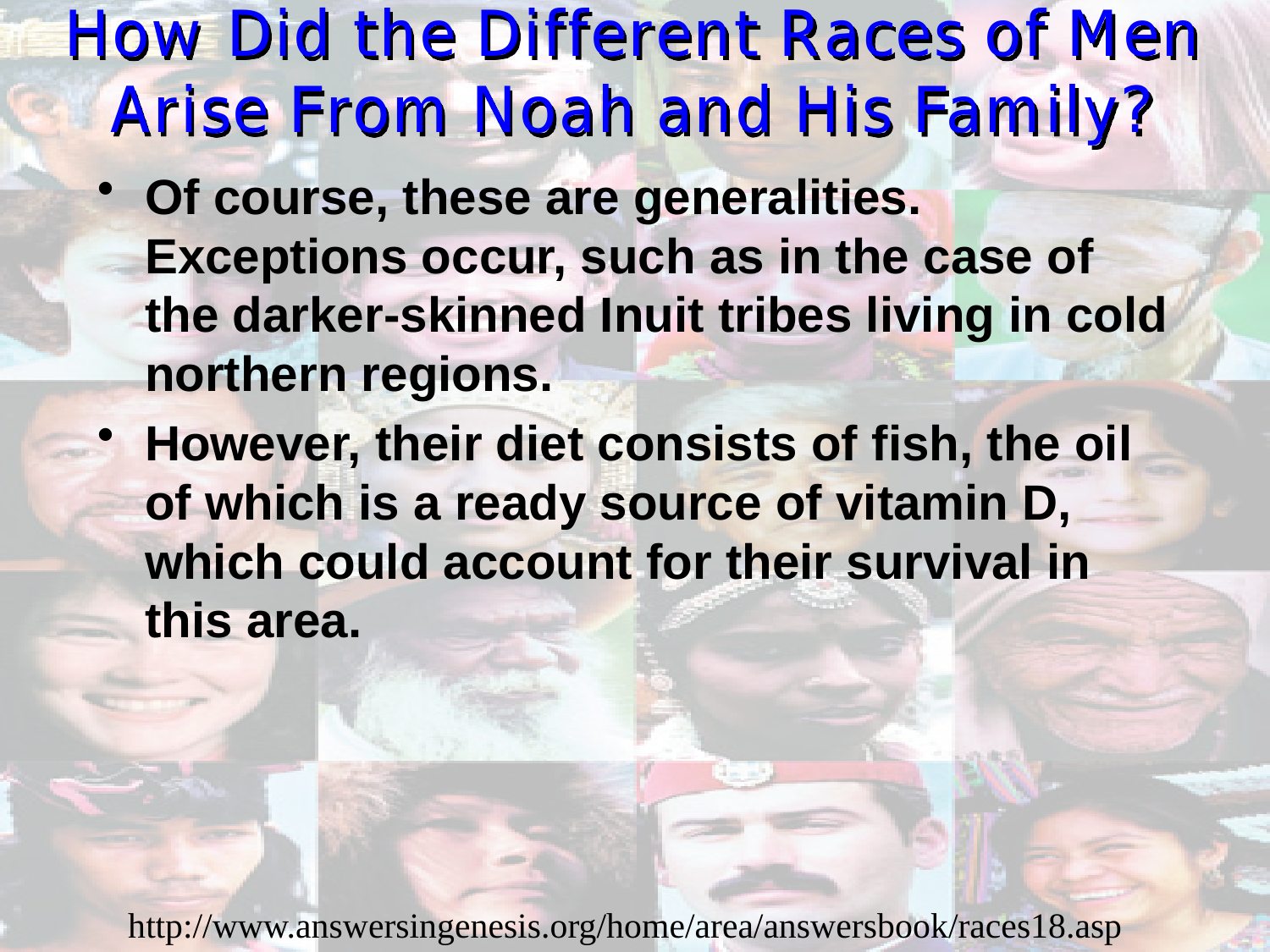

# How Did the Different Races of Men Arise From Noah and His Family?
Of course, these are generalities. Exceptions occur, such as in the case of the darker-skinned Inuit tribes living in cold northern regions.
However, their diet consists of fish, the oil of which is a ready source of vitamin D, which could account for their survival in this area.
http://www.answersingenesis.org/home/area/answersbook/races18.asp